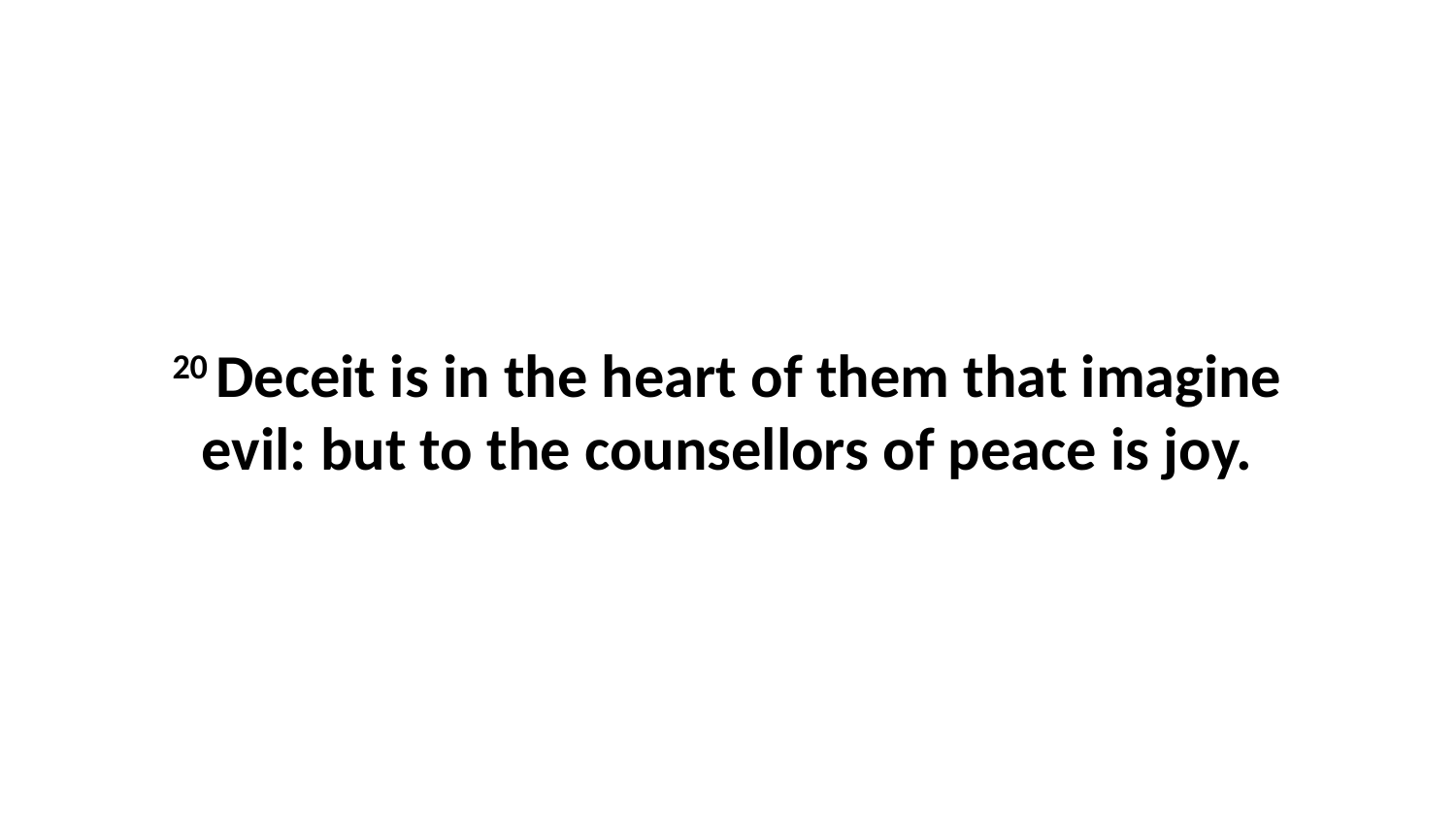

20 Deceit is in the heart of them that imagine evil: but to the counsellors of peace is joy.